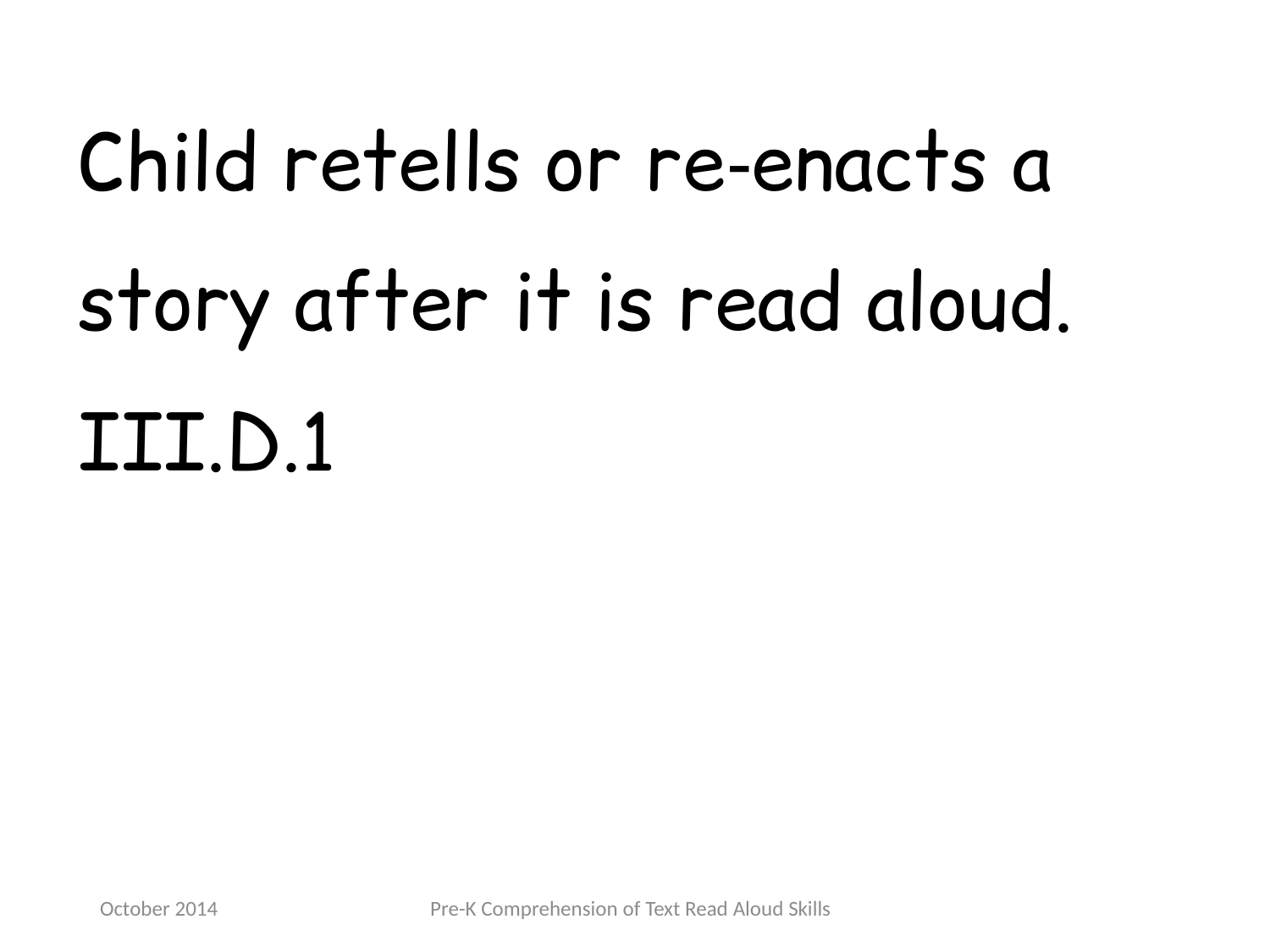

Child retells or re‐enacts a story after it is read aloud.
III.D.1
October 2014
Pre-K Comprehension of Text Read Aloud Skills